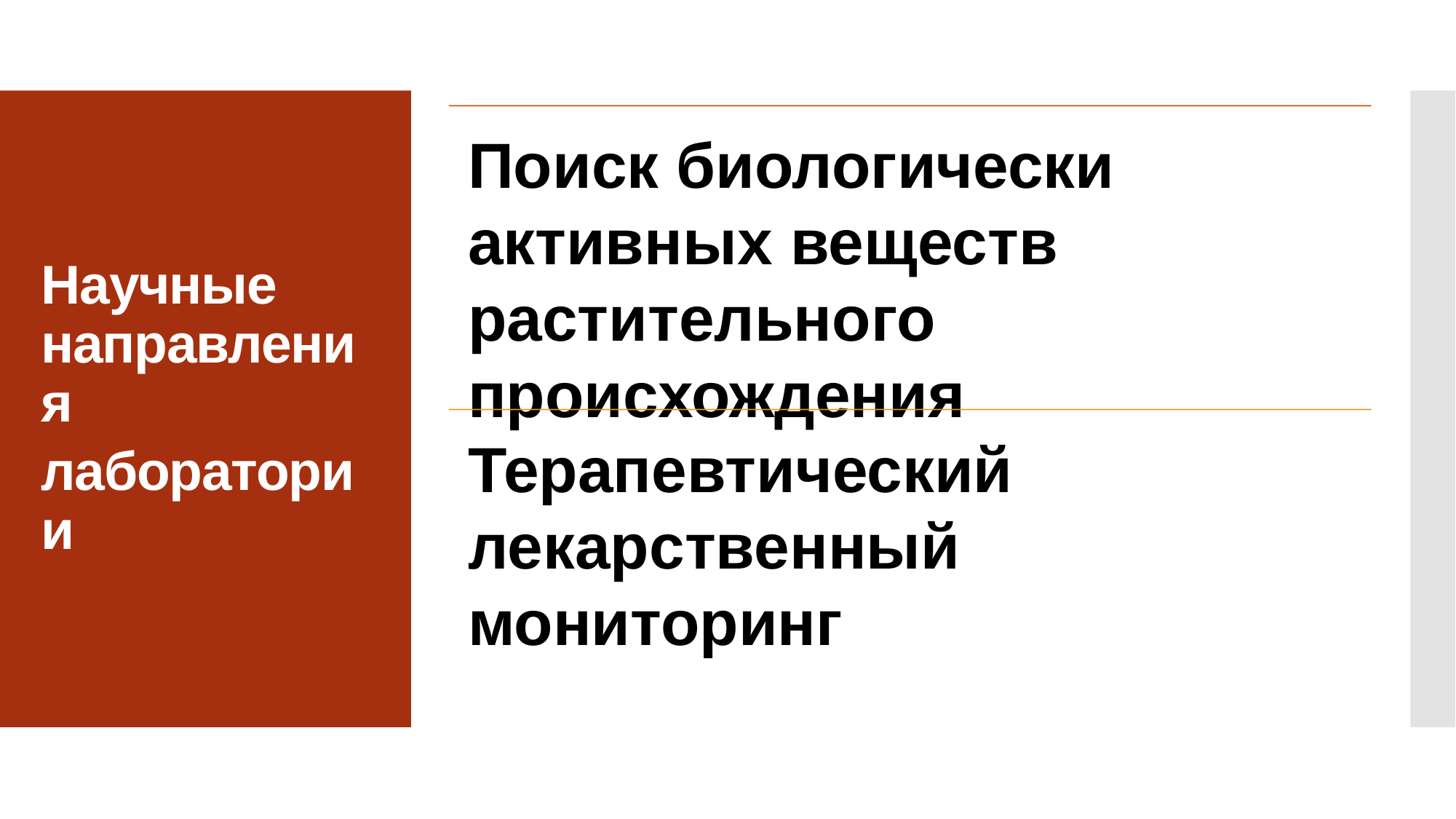

Поиск биологически активных веществ растительного происхождения
Терапевтический лекарственный мониторинг
Научные направления
лаборатории